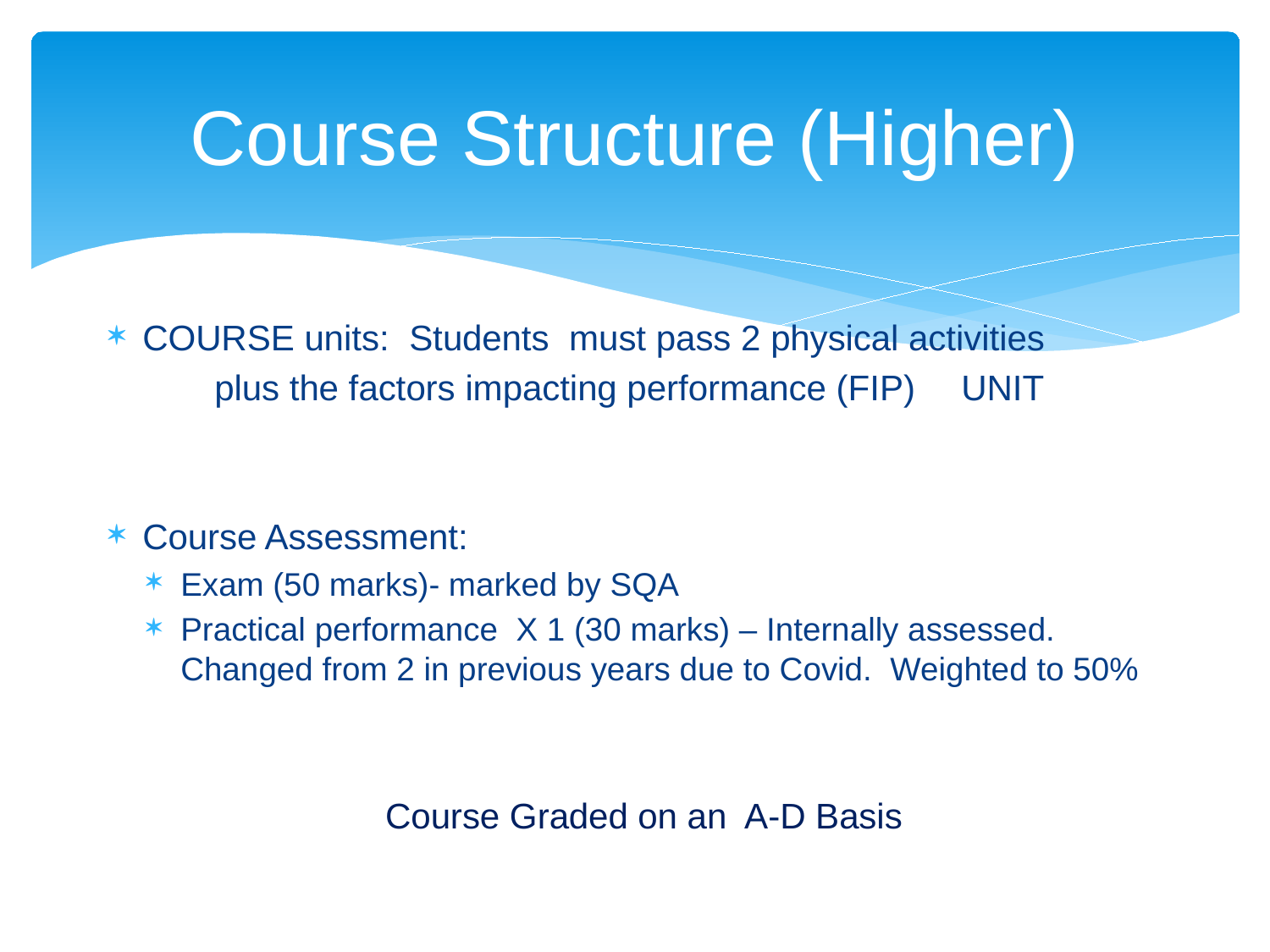

# Course Structure (Higher)

COURSE units:  Students  must pass 2 physical activities
		plus the factors impacting performance (FIP) 			UNIT

Course Assessment:
Exam (50 marks)- marked by SQA
Practical performance  X 1 (30 marks) – Internally assessed. Changed from 2 in previous years due to Covid.  Weighted to 50%

Course Graded on an  A-D Basis